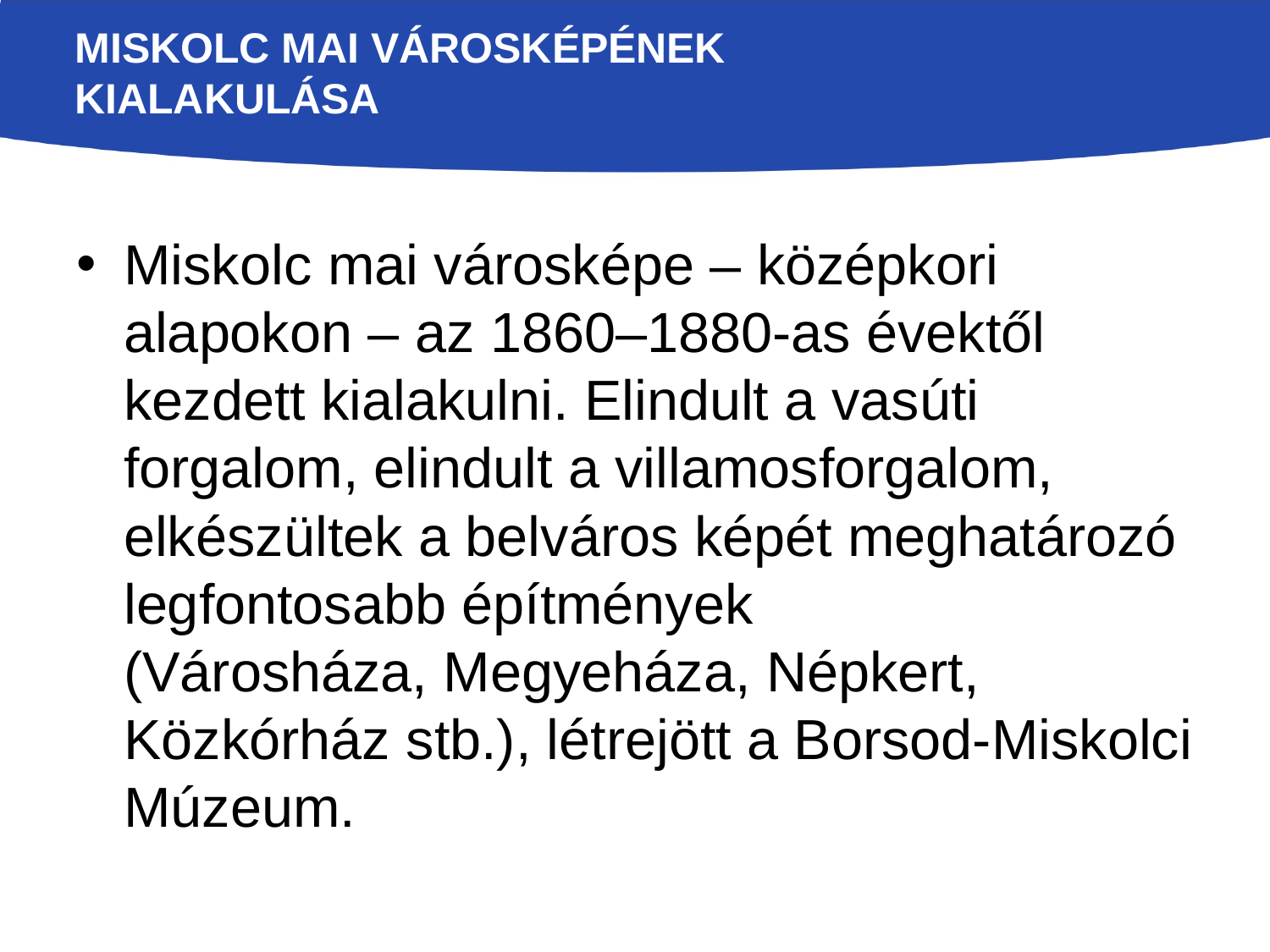

# Miskolc mai városképének kialakulása
Miskolc mai városképe – középkori alapokon – az 1860–1880-as évektől kezdett kialakulni. Elindult a vasúti forgalom, elindult a villamosforgalom, elkészültek a belváros képét meghatározó legfontosabb építmények (Városháza, Megyeháza, Népkert, Közkórház stb.), létrejött a Borsod-Miskolci Múzeum.